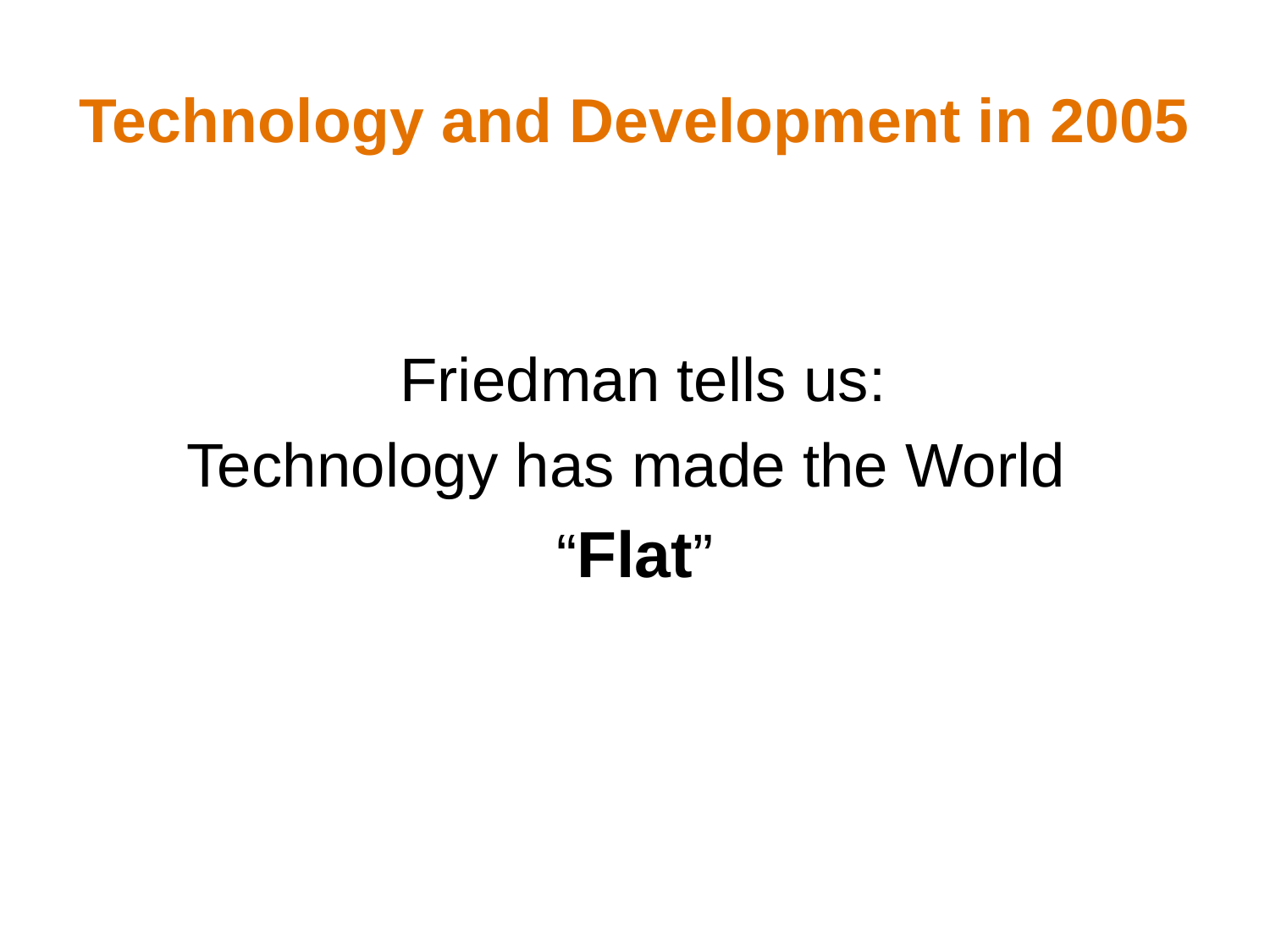

# Technology and Development in 2005
 Friedman tells us:
Technology has made the World
“Flat”